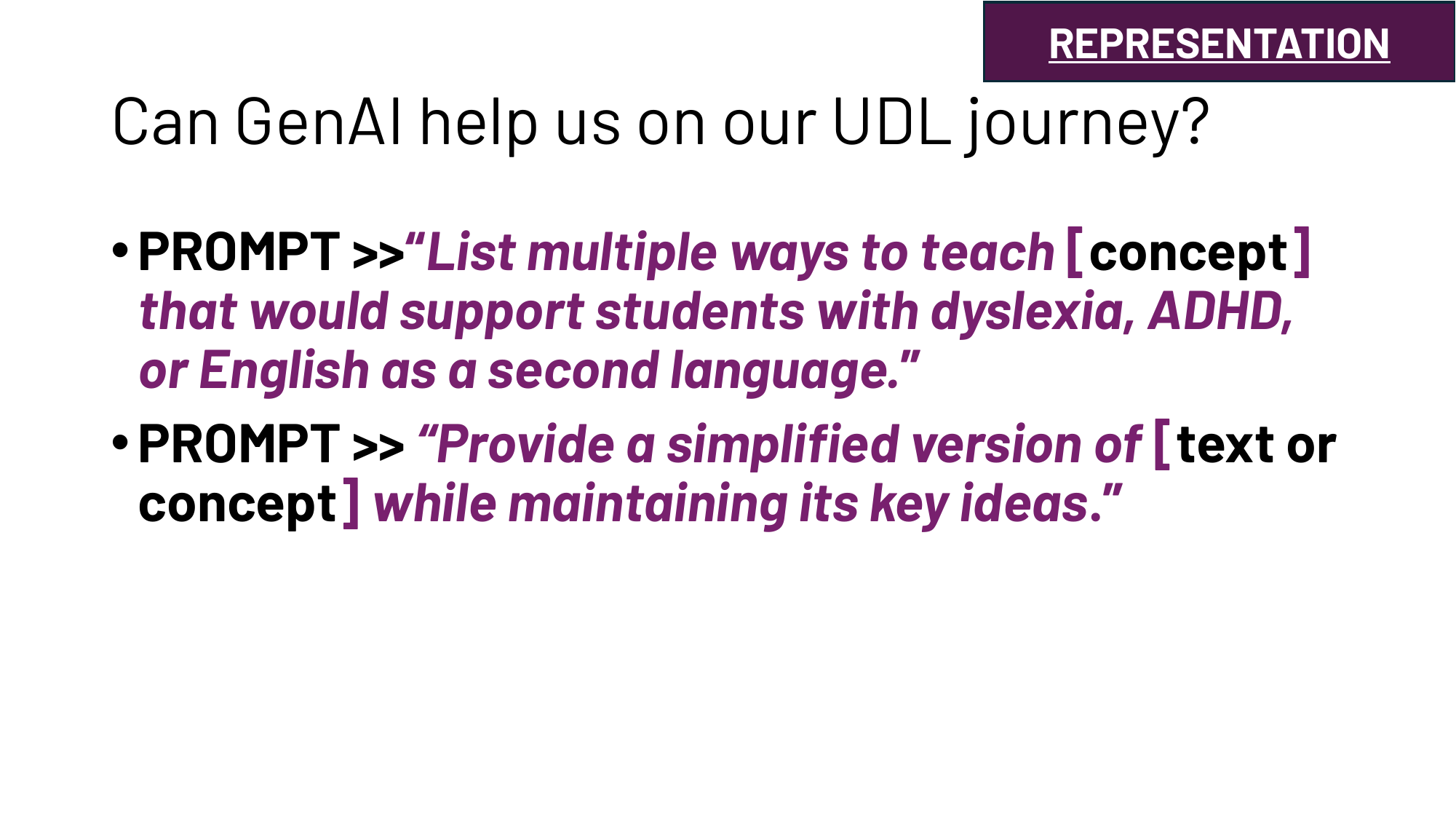

REPRESENTATION
# Can GenAI help us on our UDL journey?
PROMPT >>“List multiple ways to teach [concept] that would support students with dyslexia, ADHD, or English as a second language.”
PROMPT >> “Provide a simplified version of [text or concept] while maintaining its key ideas.”